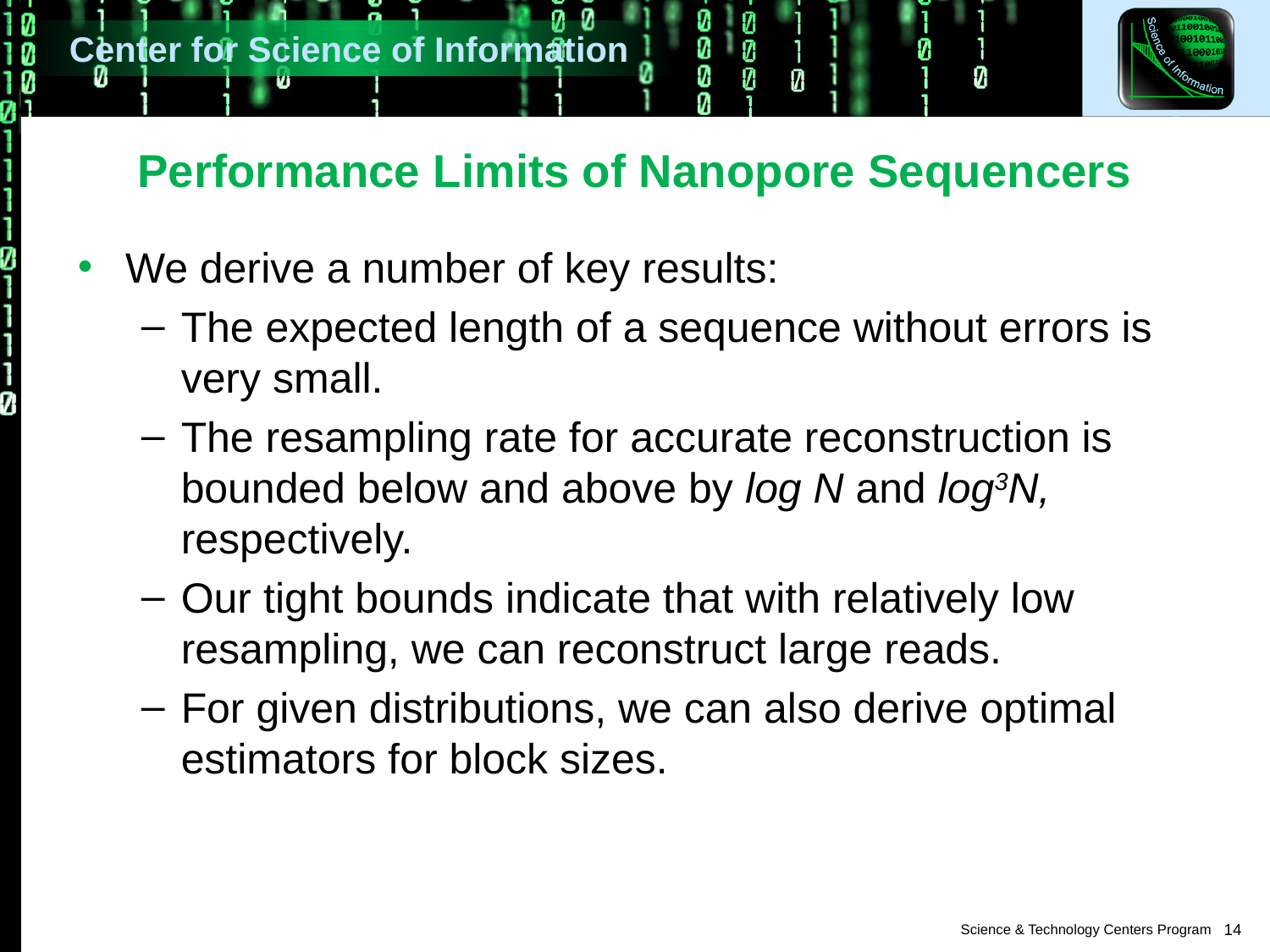

# Performance Limits of Nanopore Sequencers
We derive a number of key results:
The expected length of a sequence without errors is very small.
The resampling rate for accurate reconstruction is bounded below and above by log N and log3N, respectively.
Our tight bounds indicate that with relatively low resampling, we can reconstruct large reads.
For given distributions, we can also derive optimal estimators for block sizes.
14